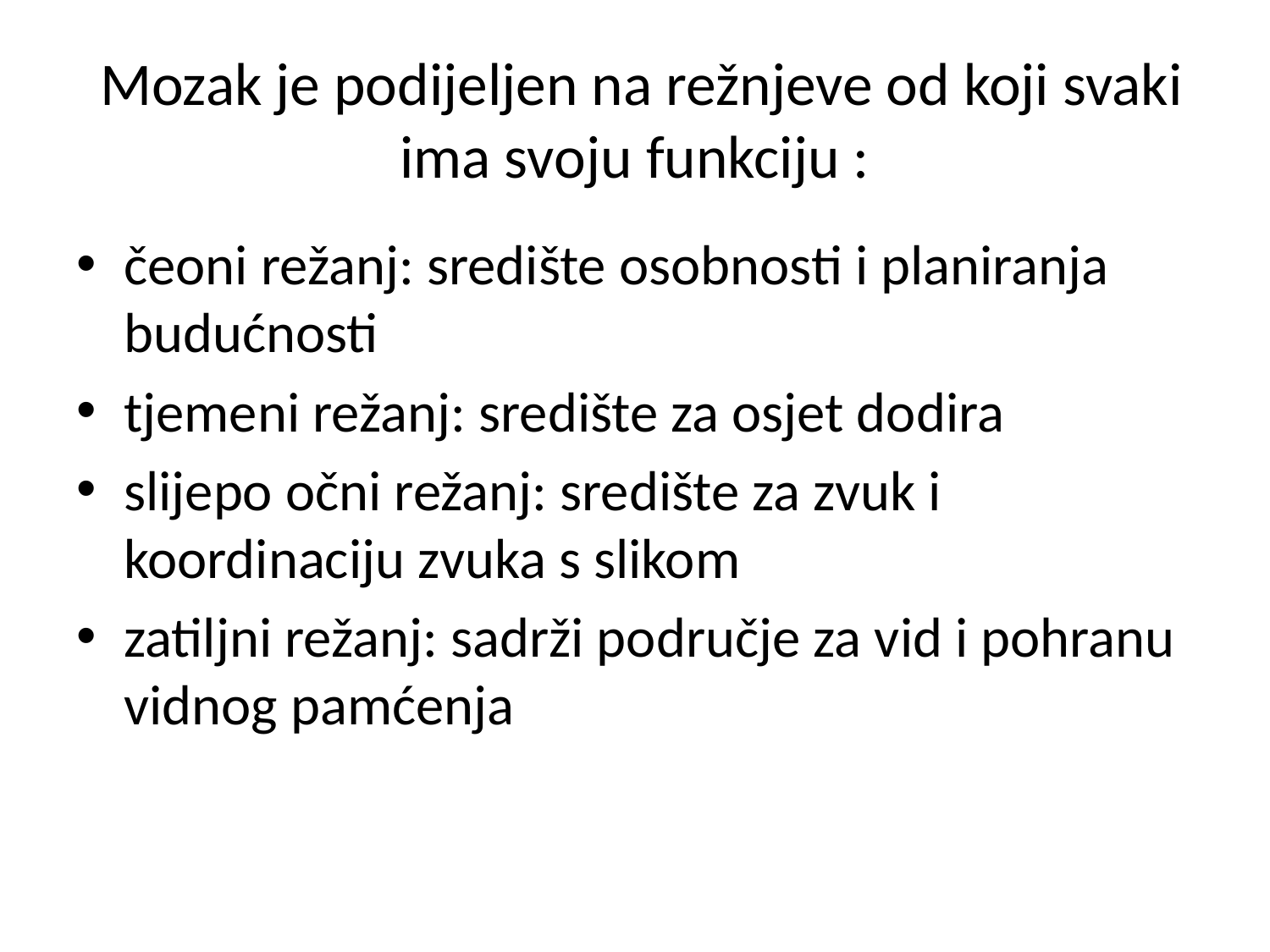

# Mozak je podijeljen na režnjeve od koji svaki ima svoju funkciju :
čeoni režanj: središte osobnosti i planiranja budućnosti
tjemeni režanj: središte za osjet dodira
slijepo očni režanj: središte za zvuk i koordinaciju zvuka s slikom
zatiljni režanj: sadrži područje za vid i pohranu vidnog pamćenja